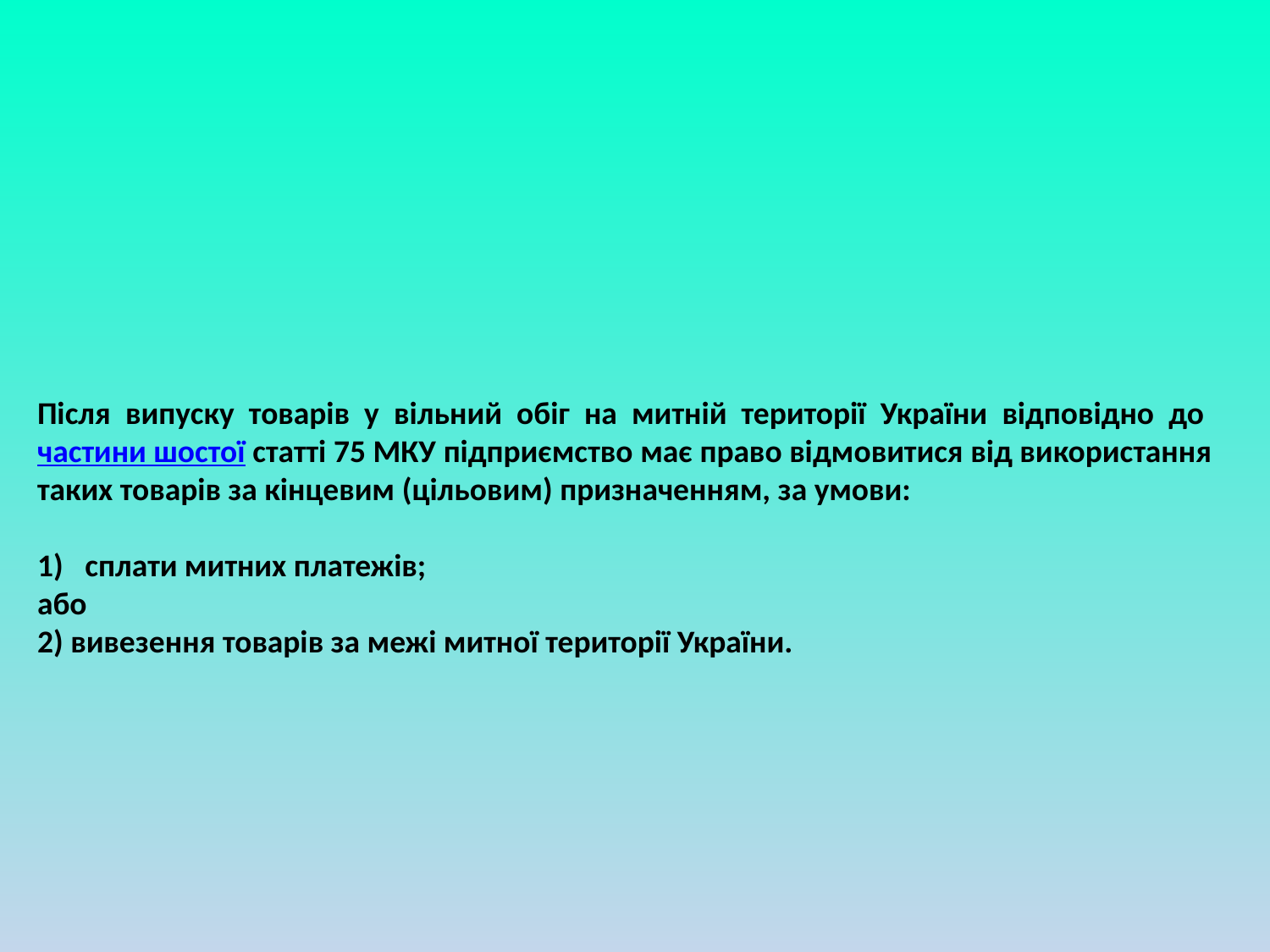

Після випуску товарів у вільний обіг на митній території України відповідно до частини шостої статті 75 МКУ підприємство має право відмовитися від використання таких товарів за кінцевим (цільовим) призначенням, за умови:

сплати митних платежів;
або
2) вивезення товарів за межі митної території України.